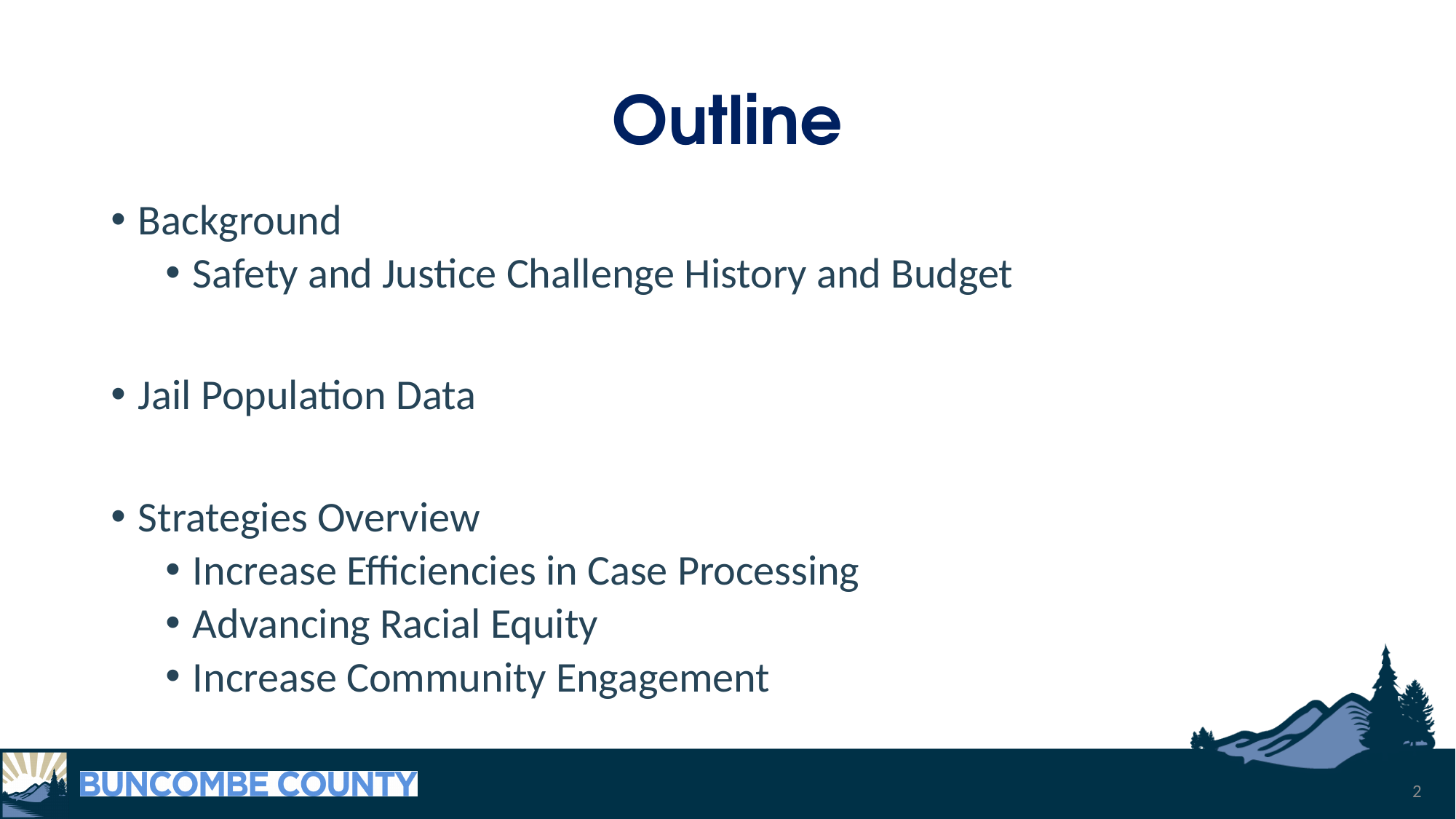

# Outline
Background
Safety and Justice Challenge History and Budget

Jail Population Data

Strategies Overview
Increase Efficiencies in Case Processing
Advancing Racial Equity
Increase Community Engagement

2